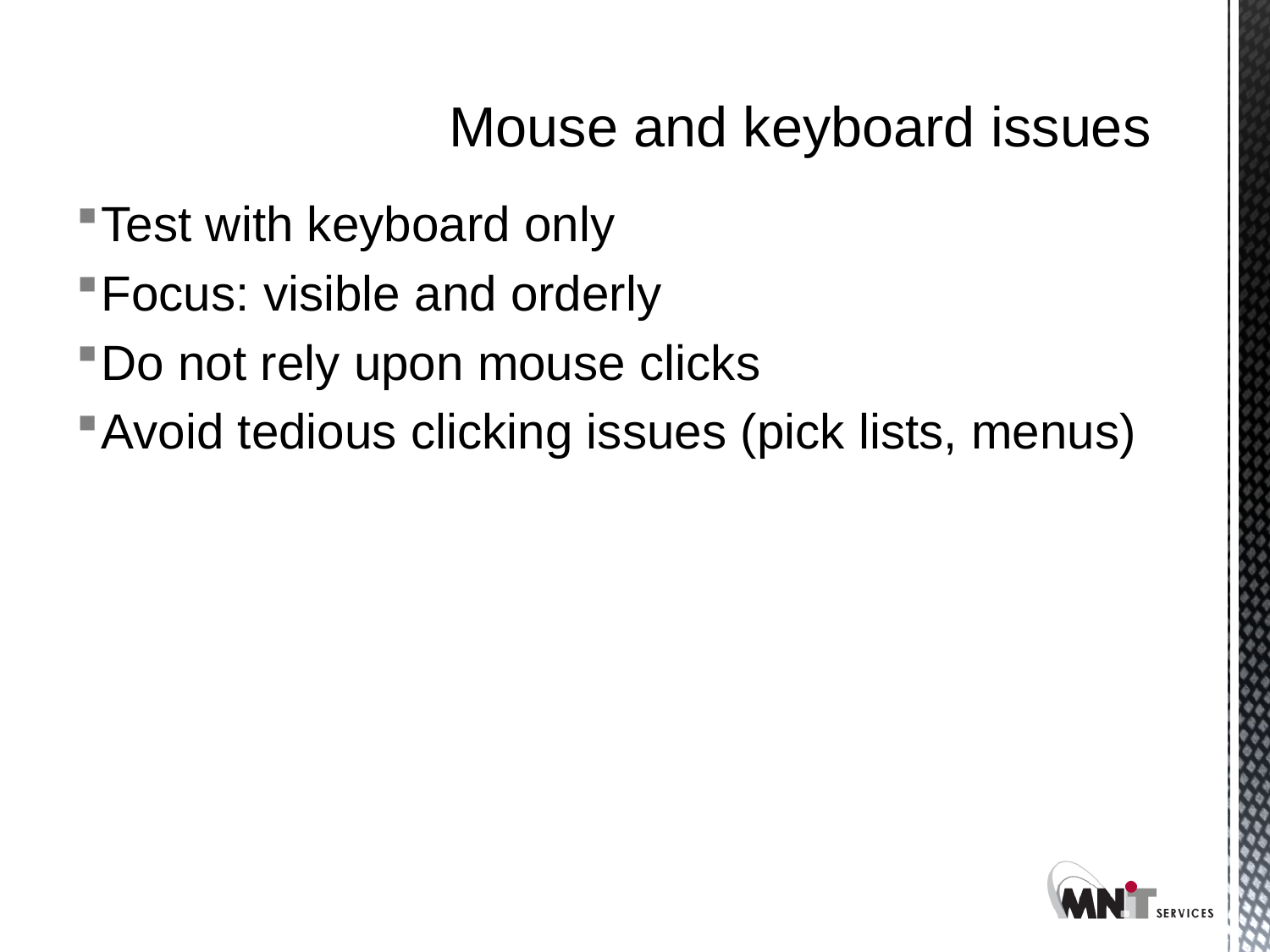

# Mouse and keyboard issues
Test with keyboard only
Focus: visible and orderly
Do not rely upon mouse clicks
Avoid tedious clicking issues (pick lists, menus)